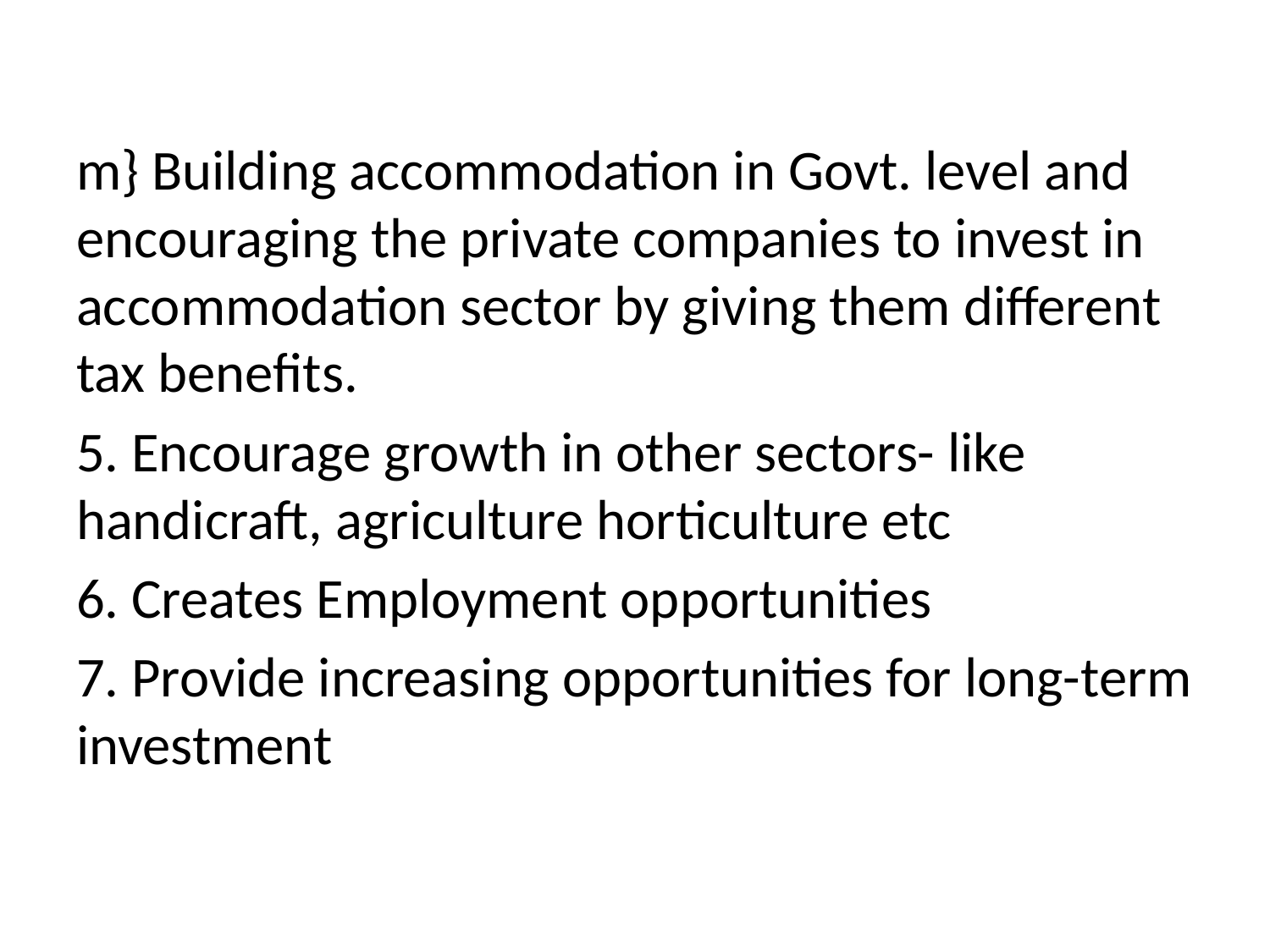

#
m} Building accommodation in Govt. level and encouraging the private companies to invest in accommodation sector by giving them different tax benefits.
5. Encourage growth in other sectors- like handicraft, agriculture horticulture etc
6. Creates Employment opportunities
7. Provide increasing opportunities for long-term investment